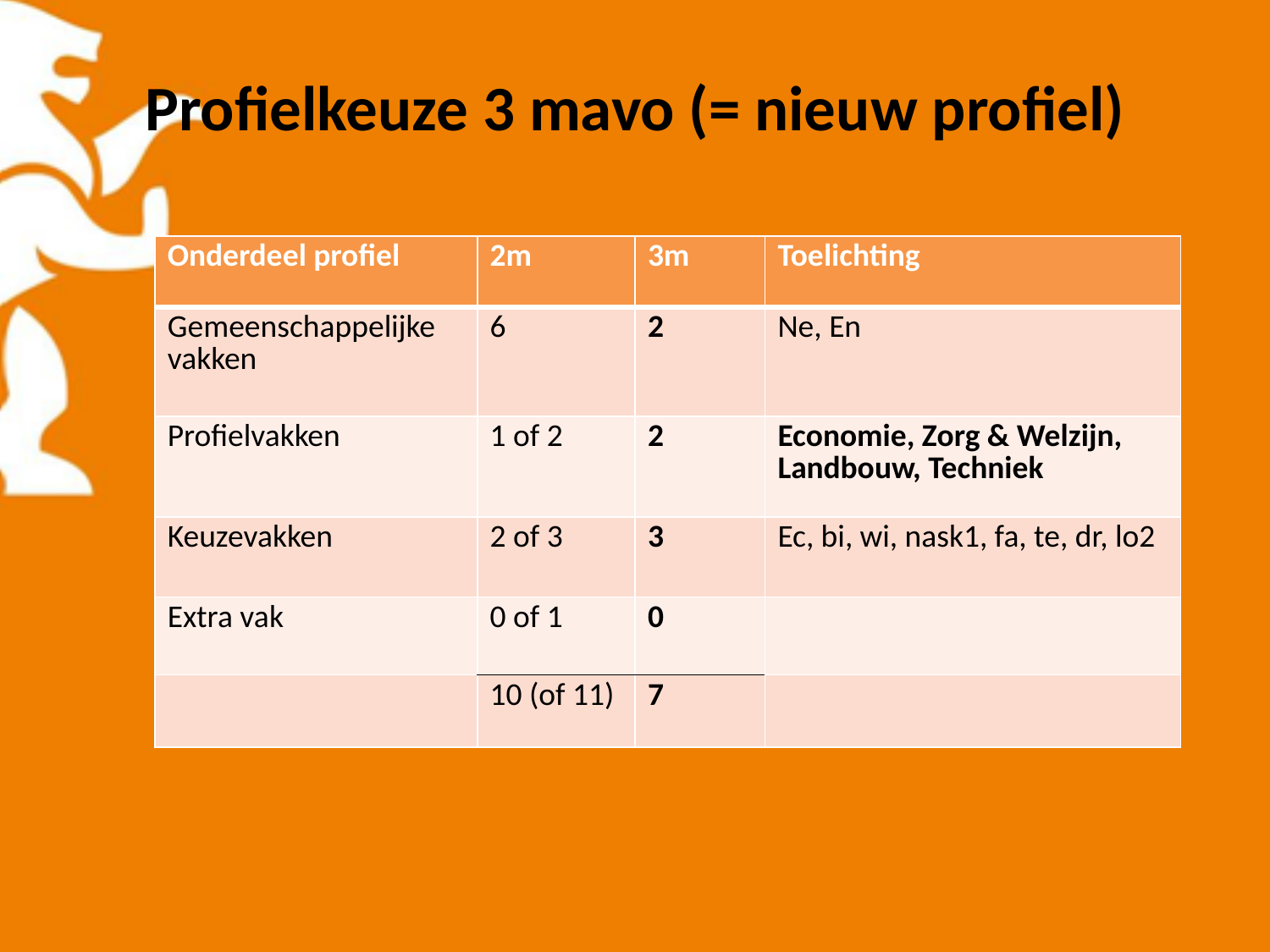

# Profielkeuze 3 mavo (= nieuw profiel)

| Onderdeel profiel | 2m | 3m | Toelichting |
| --- | --- | --- | --- |
| Gemeenschappelijke vakken | 6 | 2 | Ne, En |
| Profielvakken | 1 of 2 | 2 | Economie, Zorg & Welzijn, Landbouw, Techniek |
| Keuzevakken | 2 of 3 | 3 | Ec, bi, wi, nask1, fa, te, dr, lo2 |
| Extra vak | 0 of 1 | 0 |  |
|  | 10 (of 11) | 7 |  |